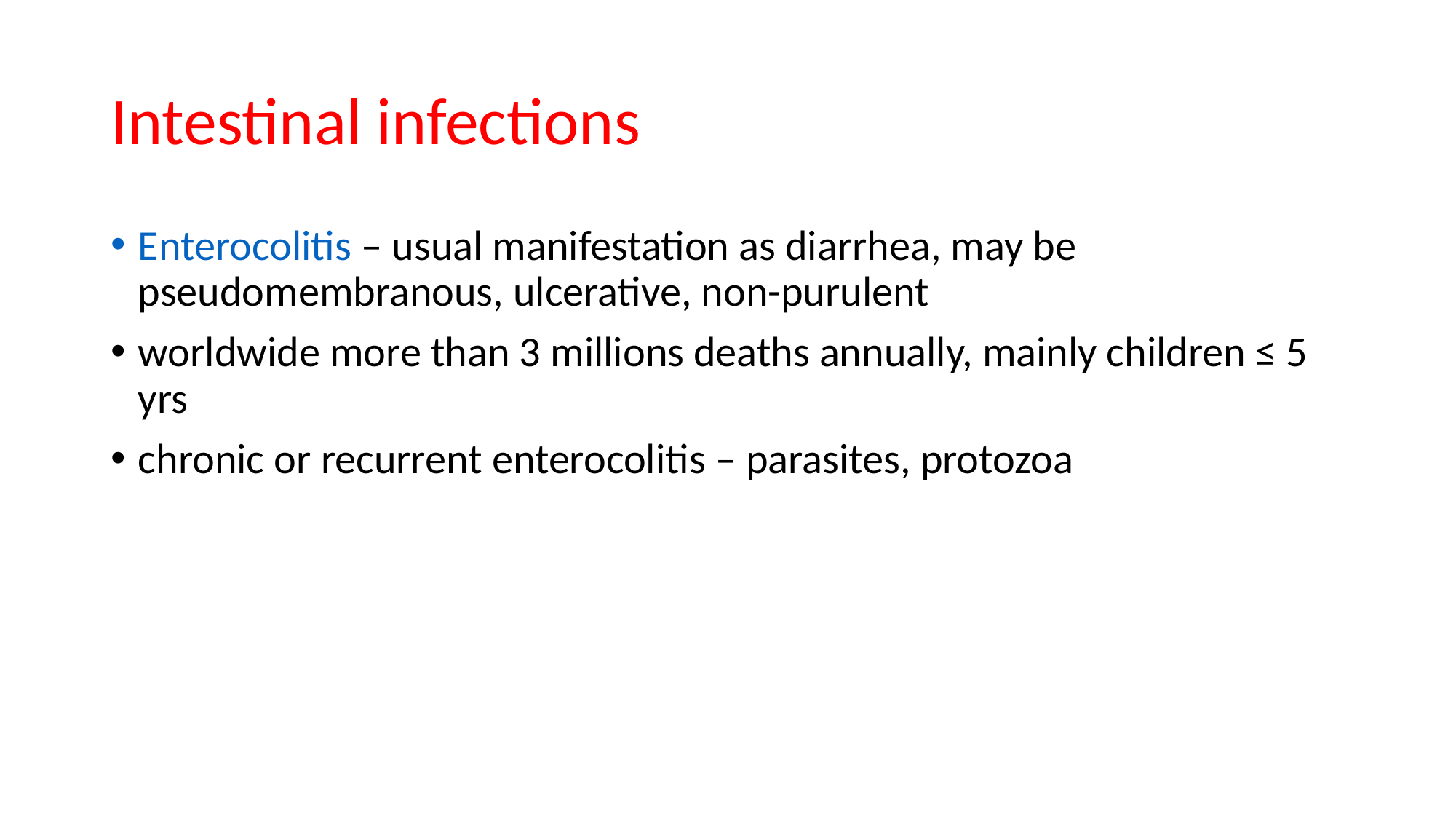

# Intestinal infections
Enterocolitis – usual manifestation as diarrhea, may be pseudomembranous, ulcerative, non-purulent
worldwide more than 3 millions deaths annually, mainly children ≤ 5 yrs
chronic or recurrent enterocolitis – parasites, protozoa